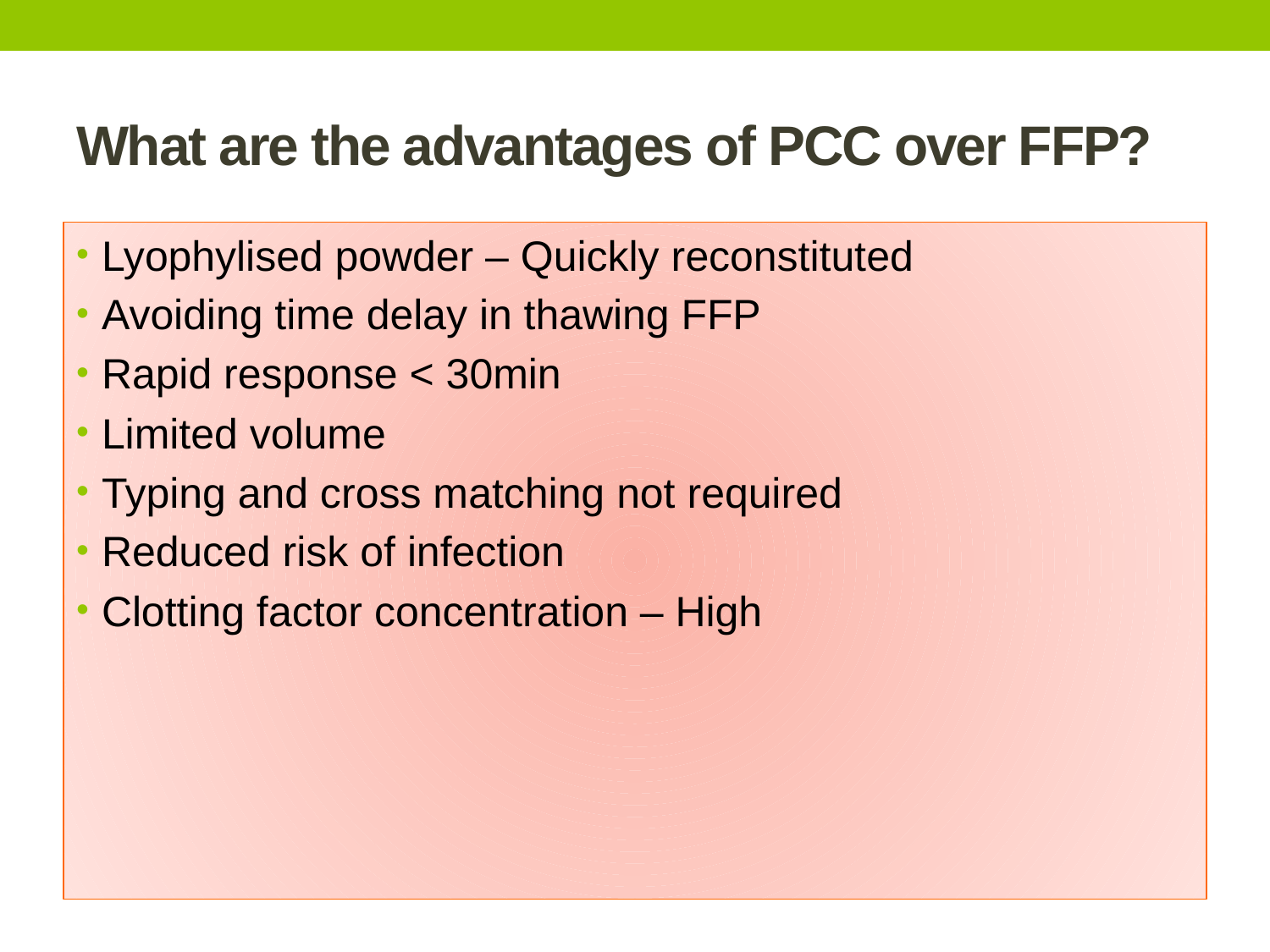

# What are the advantages of PCC over FFP?
Lyophylised powder – Quickly reconstituted
Avoiding time delay in thawing FFP
Rapid response < 30min
Limited volume
Typing and cross matching not required
Reduced risk of infection
Clotting factor concentration – High